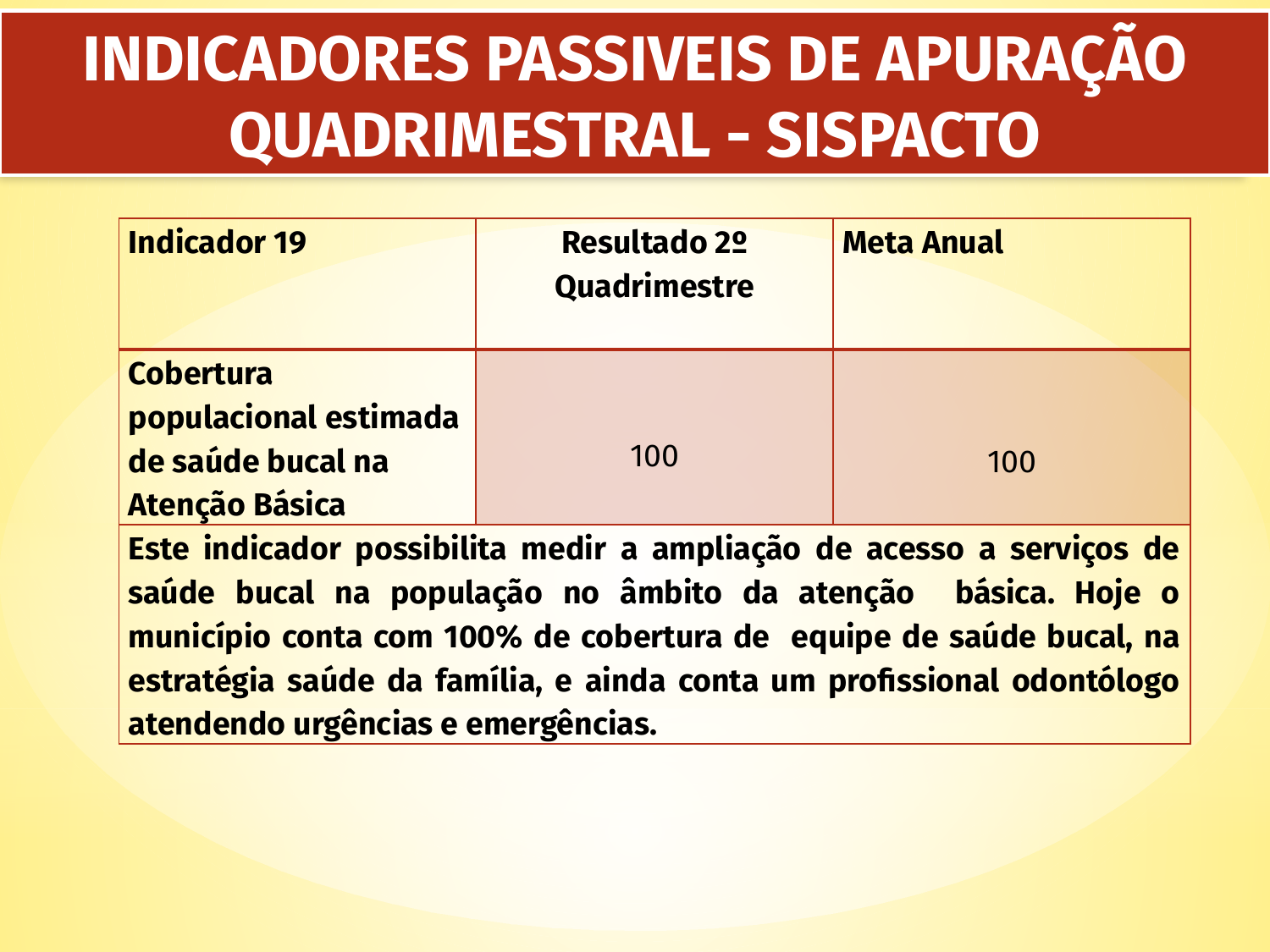

INDICADORES PASSIVEIS DE APURAÇÃO QUADRIMESTRAL - SISPACTO
VIGILÂNCIA EM SAÚDE

| Indicador 19 | Resultado 2º Quadrimestre | Meta Anual |
| --- | --- | --- |
| Cobertura populacional estimada de saúde bucal na Atenção Básica | 100 | 100 |
| Este indicador possibilita medir a ampliação de acesso a serviços de saúde bucal na população no âmbito da atenção básica. Hoje o município conta com 100% de cobertura de equipe de saúde bucal, na estratégia saúde da família, e ainda conta um profissional odontólogo atendendo urgências e emergências. |  |  |